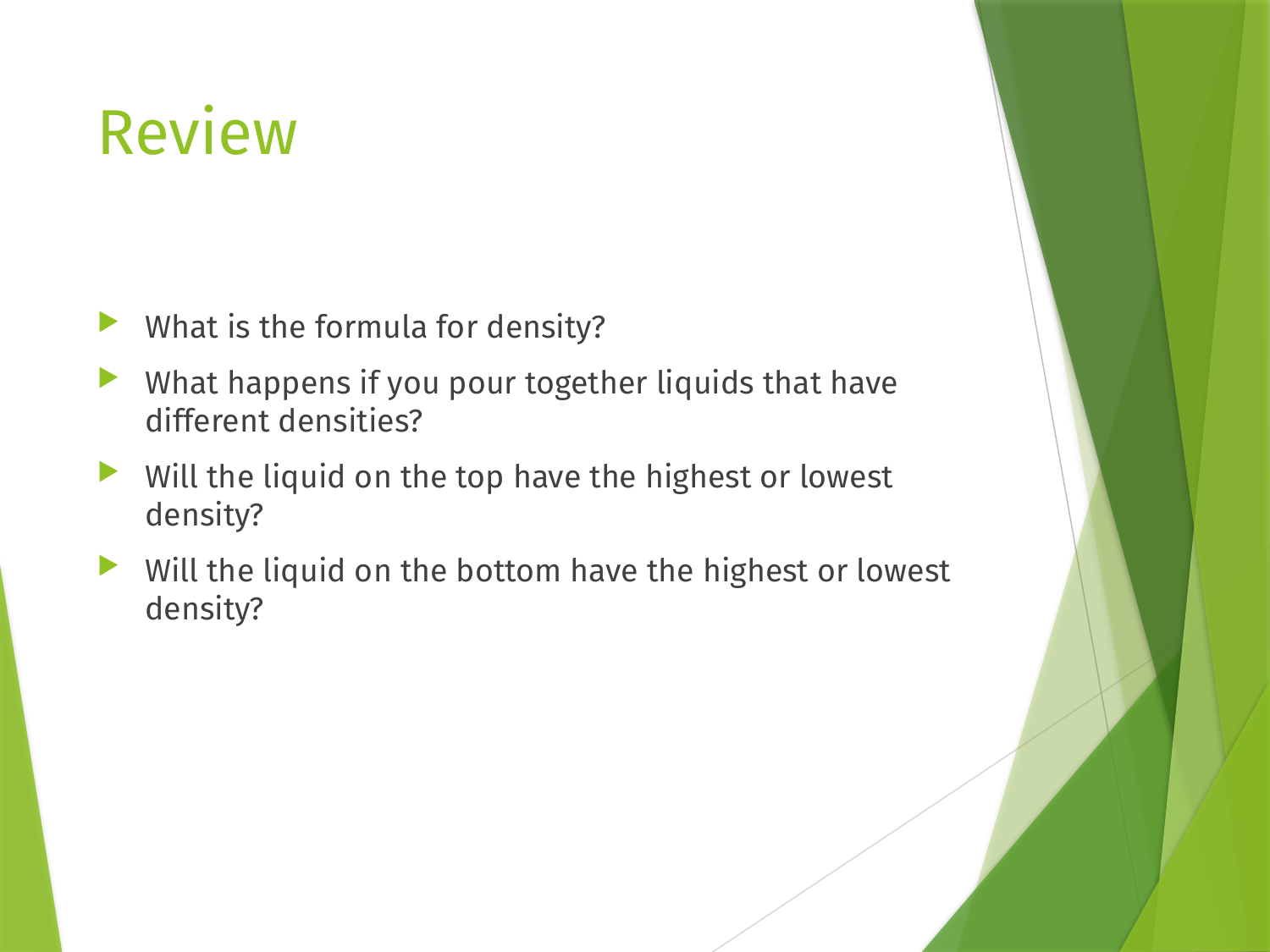

# Review
What is the formula for density?
What happens if you pour together liquids that have different densities?
Will the liquid on the top have the highest or lowest density?
Will the liquid on the bottom have the highest or lowest density?